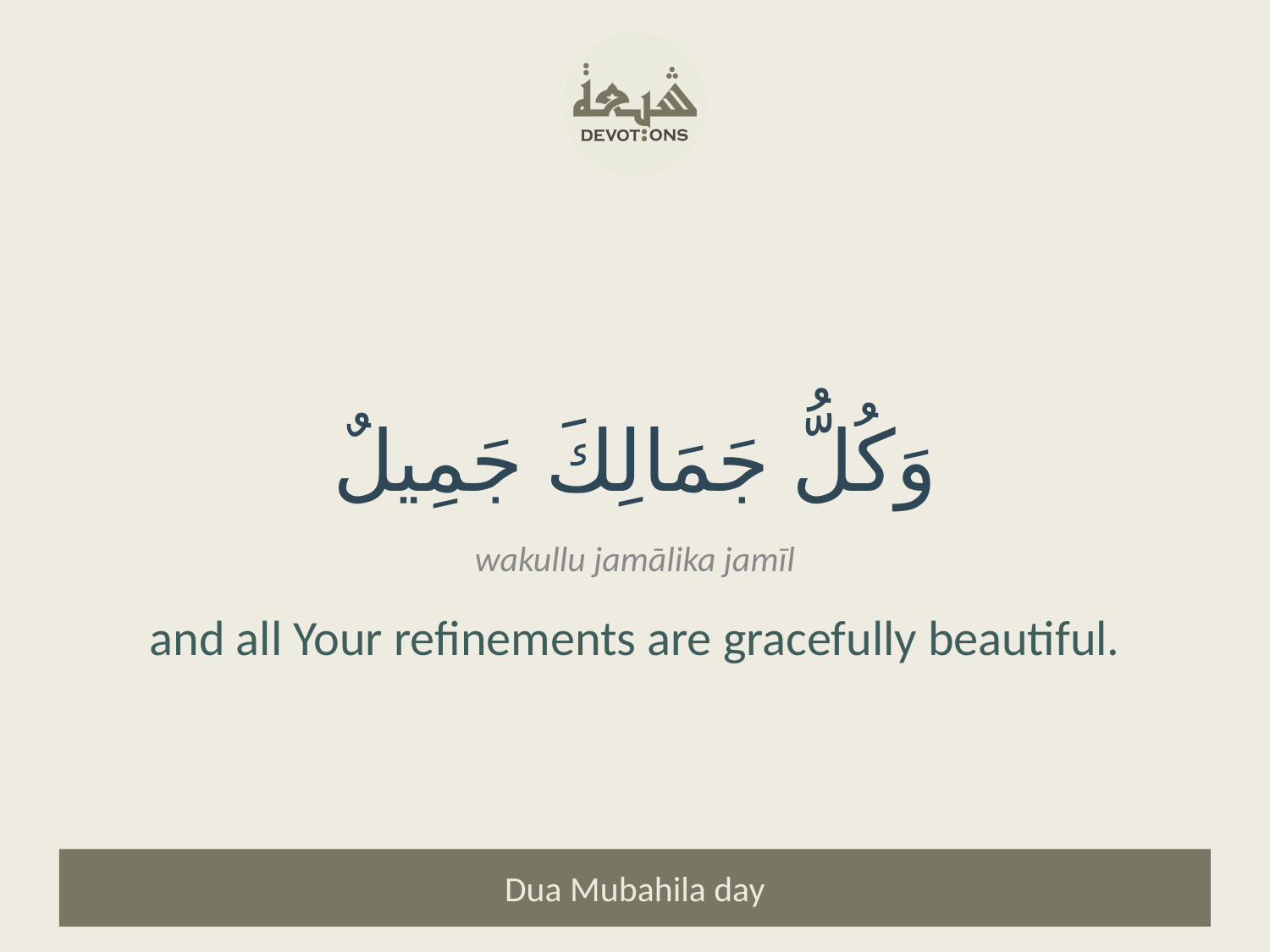

وَكُلُّ جَمَالِكَ جَمِيلٌ
wakullu jamālika jamīl
and all Your refinements are gracefully beautiful.
Dua Mubahila day